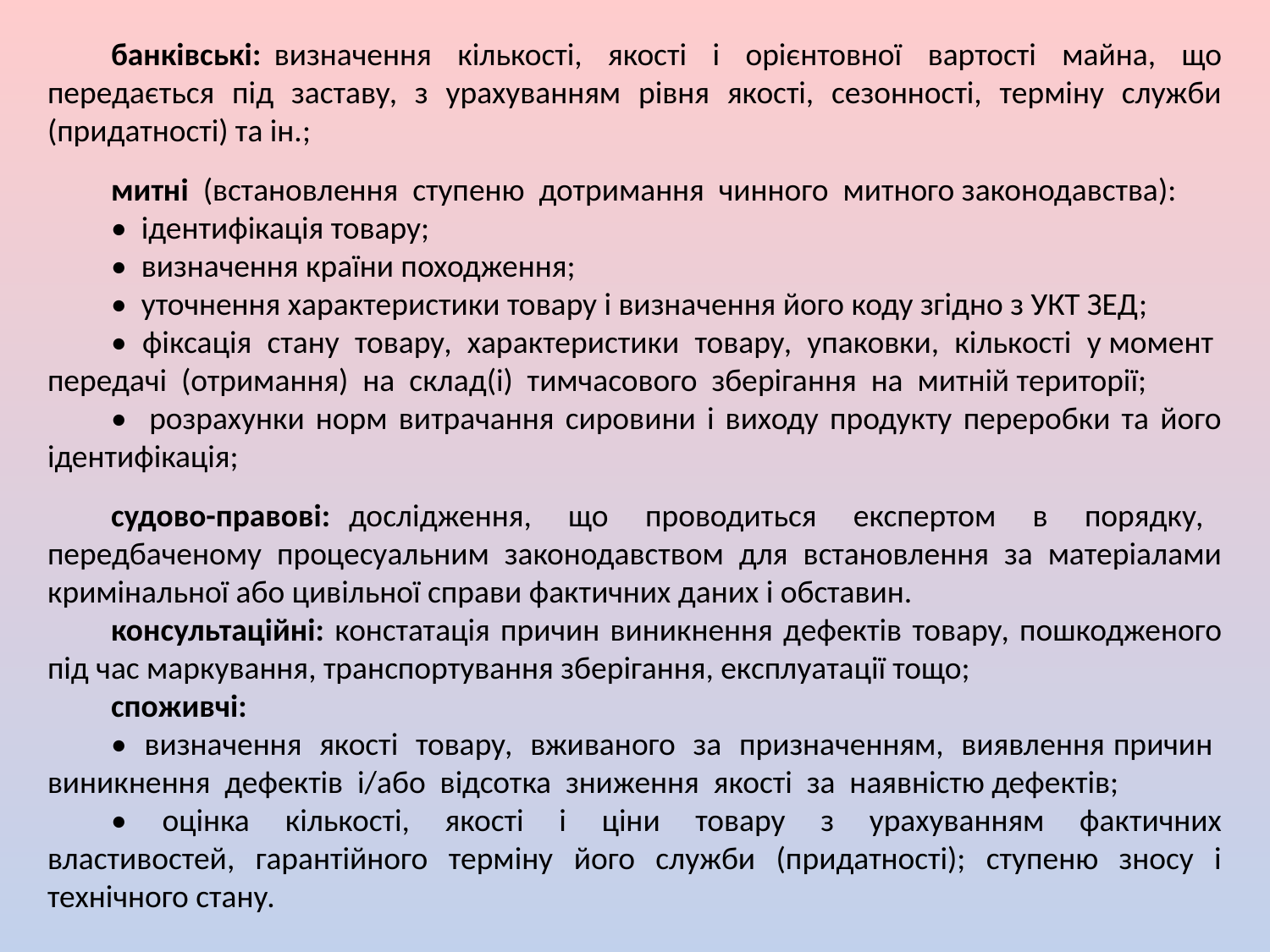

банківські: визначення  кількості,  якості  і  орієнтовної  вартості  майна,  що передається під заставу, з урахуванням рівня якості, сезонності, терміну служби (придатності) та ін.;

митні  (встановлення  ступеню  дотримання  чинного  митного законодавства):
•  ідентифікація товару;
•  визначення країни походження;
•  уточнення характеристики товару і визначення його коду згідно з УКТ ЗЕД;
•  фіксація  стану  товару,  характеристики  товару,  упаковки,  кількості  у момент  передачі  (отримання)  на  склад(і)  тимчасового  зберігання  на  митній території;
•  розрахунки норм витрачання сировини і виходу продукту переробки та його ідентифікація;

судово-правові: дослідження,  що  проводиться  експертом  в  порядку,  передбаченому процесуальним законодавством для встановлення за матеріалами кримінальної або цивільної справи фактичних даних і обставин.
консультаційні: констатація причин виникнення дефектів товару, пошкодженого під час маркування, транспортування зберігання, експлуатації тощо;
споживчі:
•  визначення  якості  товару,  вживаного  за  призначенням,  виявлення причин  виникнення  дефектів  і/або  відсотка  зниження  якості  за  наявністю дефектів;
•  оцінка  кількості,  якості  і  ціни  товару  з  урахуванням  фактичних властивостей, гарантійного терміну його служби (придатності); ступеню зносу і технічного стану.